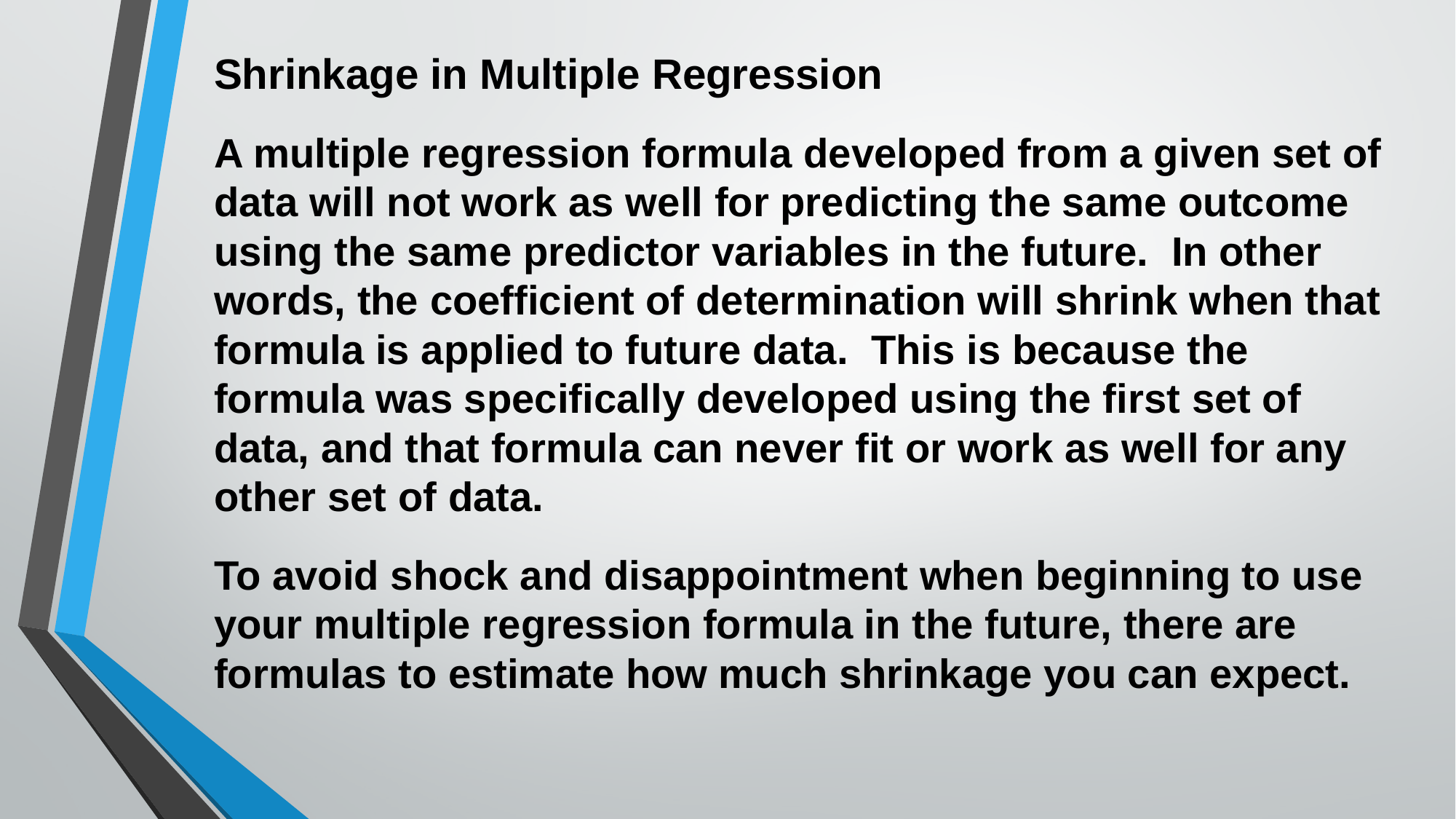

# Shrinkage in Multiple Regression A multiple regression formula developed from a given set of data will not work as well for predicting the same outcome using the same predictor variables in the future.  In other words, the coefficient of determination will shrink when that formula is applied to future data.  This is because the formula was specifically developed using the first set of data, and that formula can never fit or work as well for any other set of data. To avoid shock and disappointment when beginning to use your multiple regression formula in the future, there are formulas to estimate how much shrinkage you can expect.